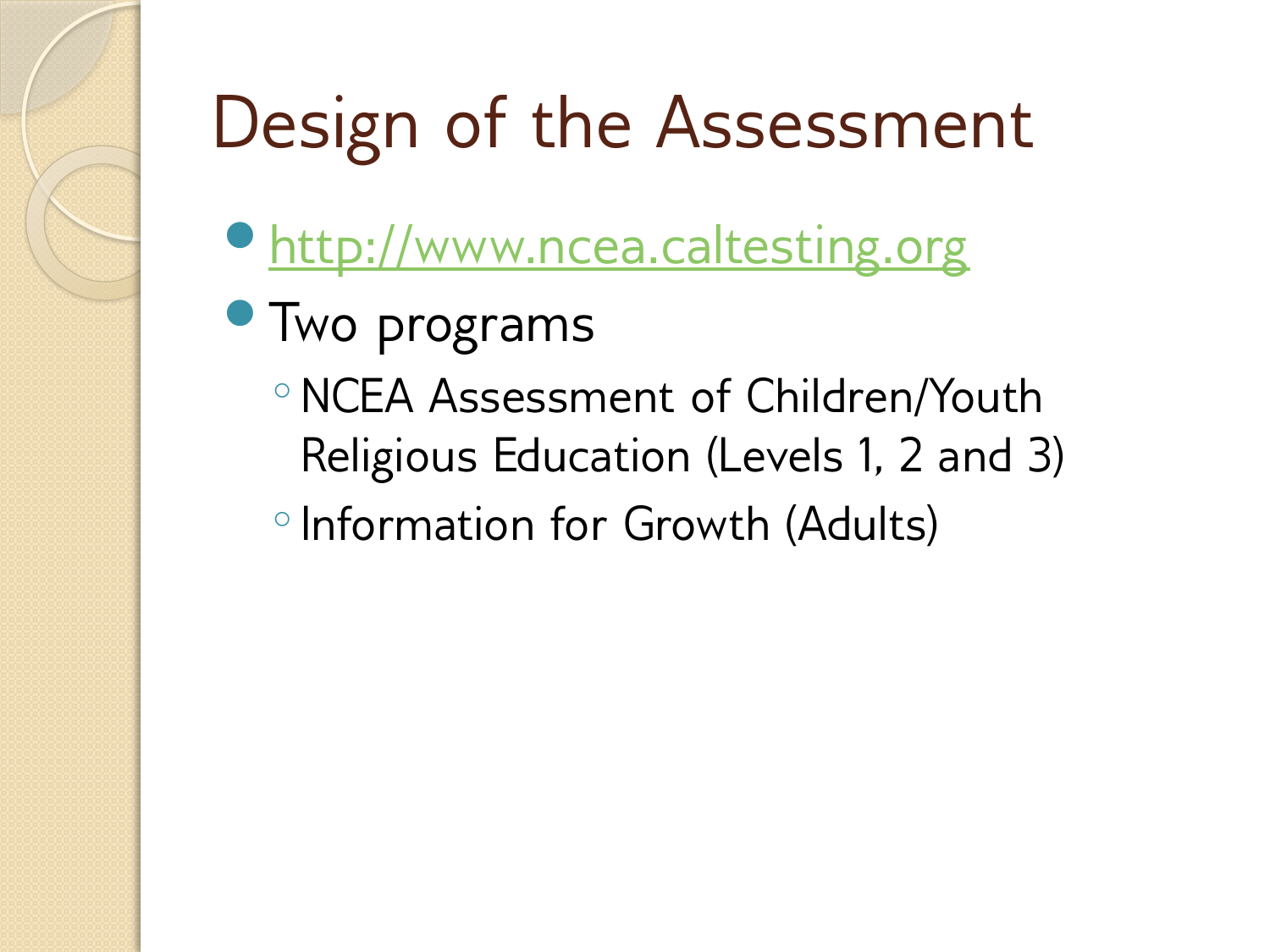

# Design of the Assessment
http://www.ncea.caltesting.org
Two programs
NCEA Assessment of Children/Youth Religious Education (Levels 1, 2 and 3)
Information for Growth (Adults)